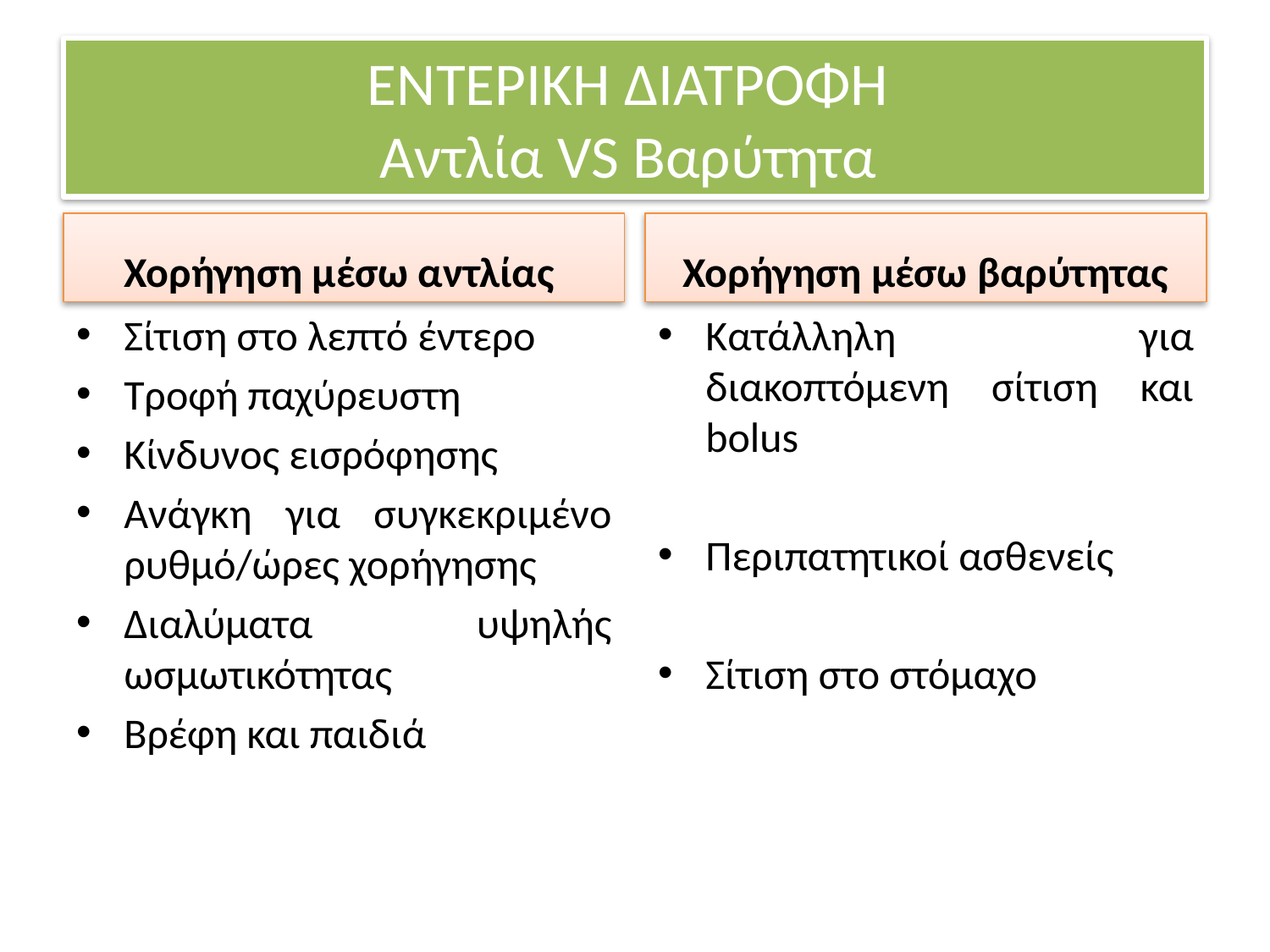

# ΕΝΤΕΡΙΚΗ ΔΙΑΤΡΟΦΗ Αντλία VS Βαρύτητα
Χορήγηση μέσω αντλίας
Χορήγηση μέσω βαρύτητας
Σίτιση στο λεπτό έντερο
Τροφή παχύρευστη
Κίνδυνος εισρόφησης
Ανάγκη για συγκεκριμένο ρυθμό/ώρες χορήγησης
Διαλύματα υψηλής ωσμωτικότητας
Βρέφη και παιδιά
Κατάλληλη για διακοπτόμενη σίτιση και bolus

Περιπατητικοί ασθενείς

Σίτιση στο στόμαχο